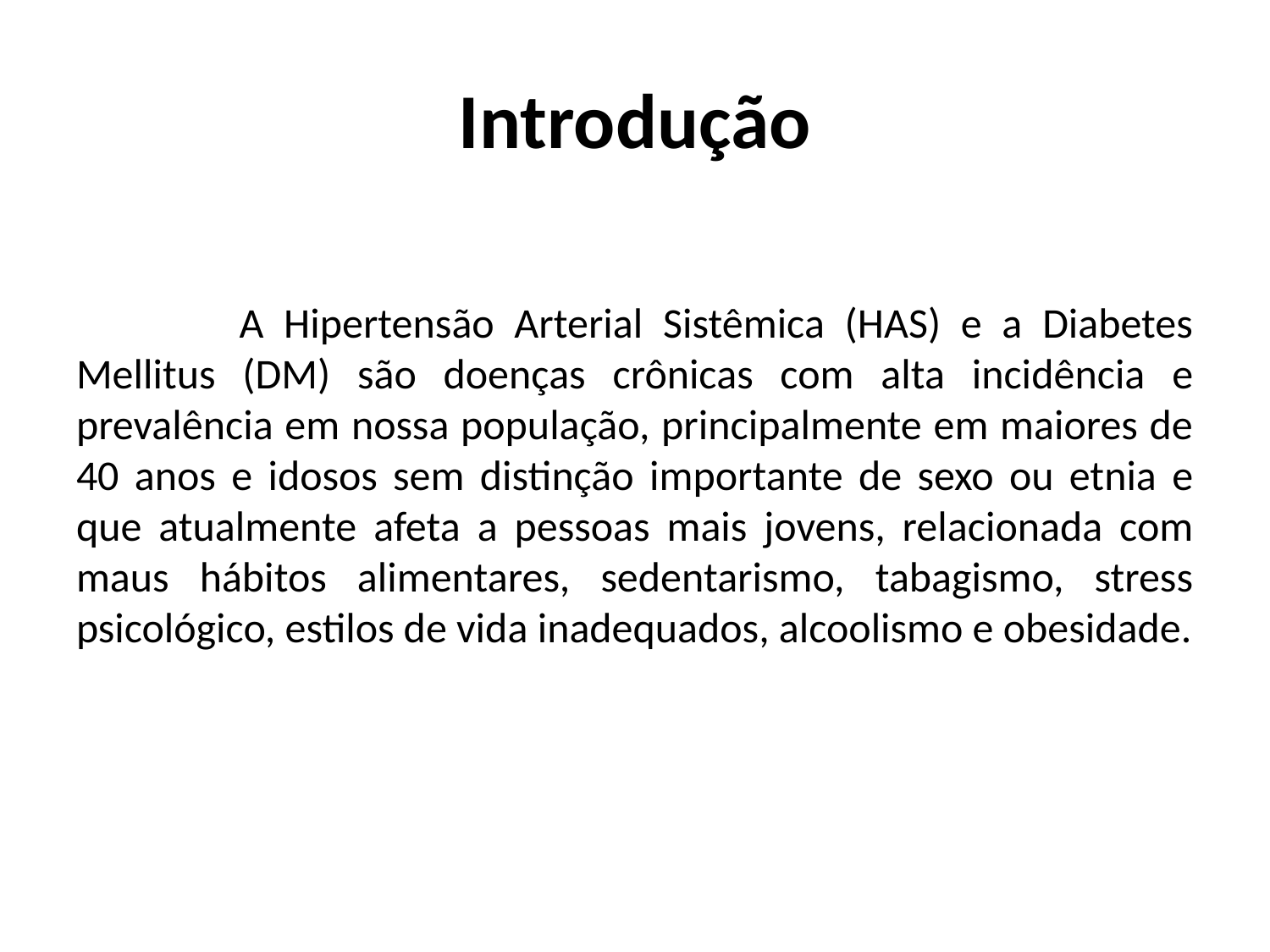

# Introdução

     A Hipertensão Arterial Sistêmica (HAS) e a Diabetes Mellitus (DM) são doenças crônicas com alta incidência e prevalência em nossa população, principalmente em maiores de 40 anos e idosos sem distinção importante de sexo ou etnia e que atualmente afeta a pessoas mais jovens, relacionada com maus hábitos alimentares, sedentarismo, tabagismo, stress psicológico, estilos de vida inadequados, alcoolismo e obesidade.